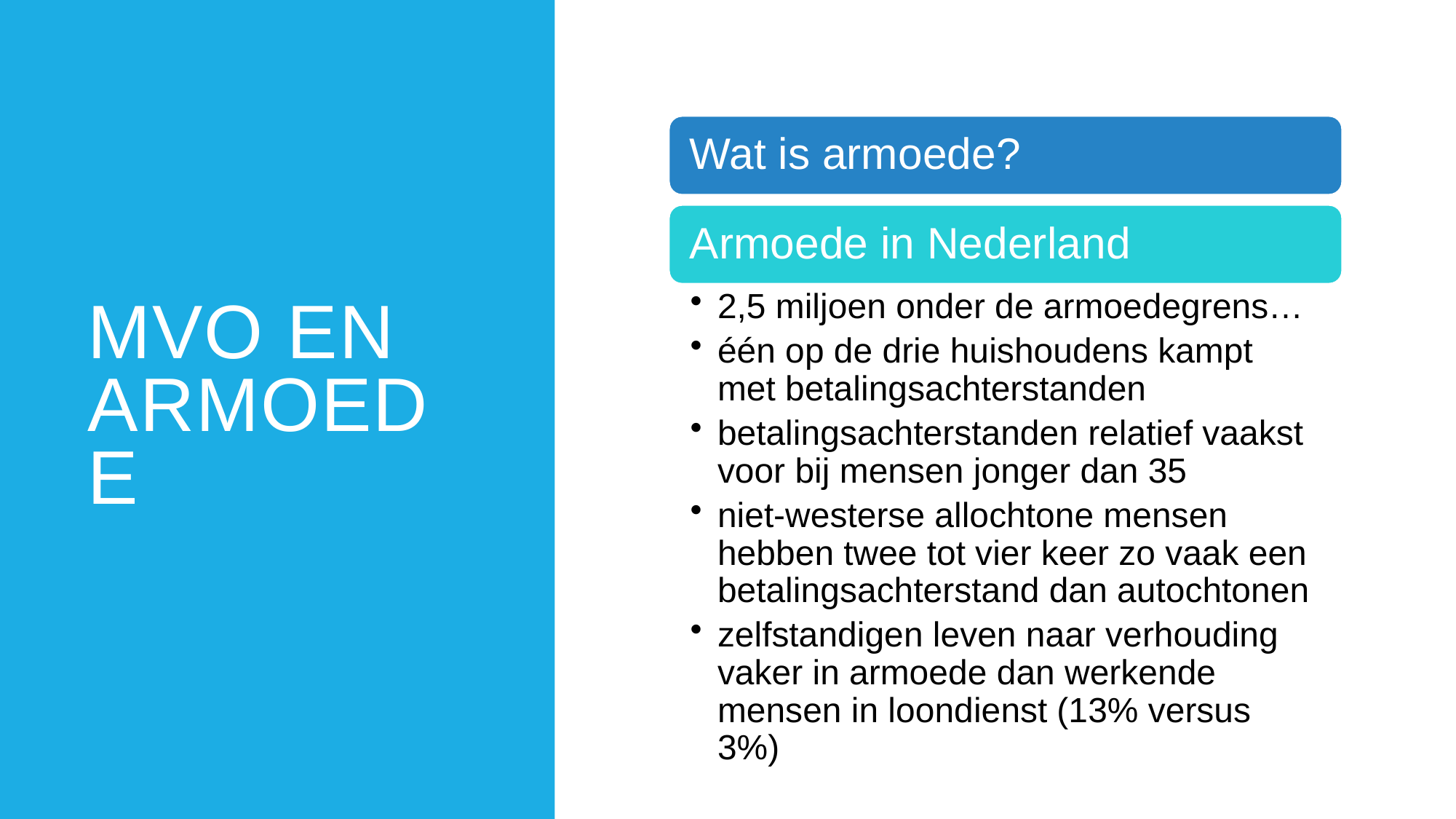

# MVO en Armoede
Wat is armoede?
Armoede in Nederland
2,5 miljoen onder de armoedegrens…
één op de drie huishoudens kampt met betalingsachterstanden
betalingsachterstanden relatief vaakst voor bij mensen jonger dan 35
niet-westerse allochtone mensen hebben twee tot vier keer zo vaak een betalingsachterstand dan autochtonen
zelfstandigen leven naar verhouding vaker in armoede dan werkende mensen in loondienst (13% versus 3%)